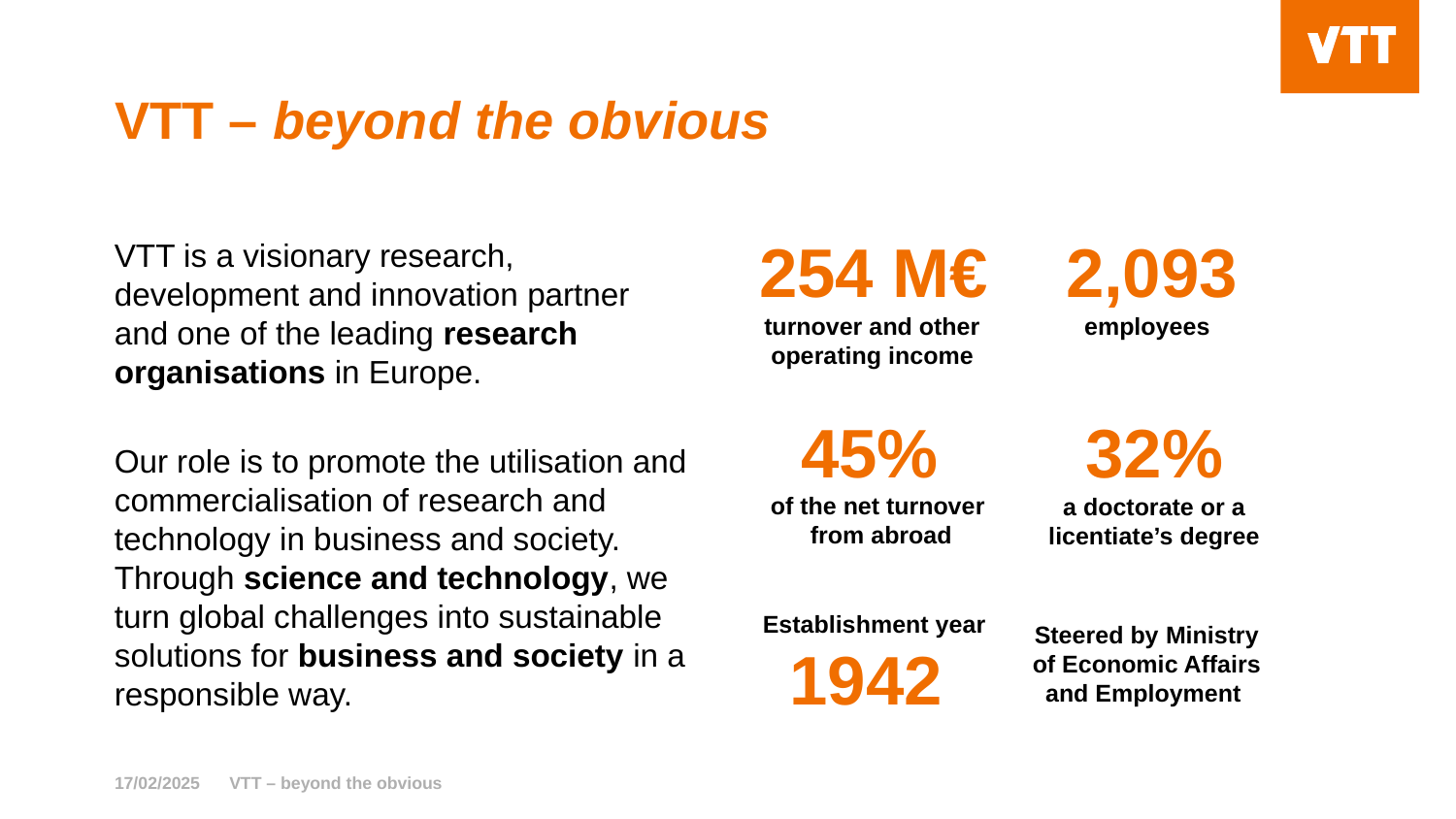

# VTT – beyond the obvious
254 M€
2,093
VTT is a visionary research, development and innovation partner
and one of the leading research organisations in Europe.

Our role is to promote the utilisation and commercialisation of research and technology in business and society. Through science and technology, we turn global challenges into sustainable solutions for business and society in a responsible way.
turnover and other operating income
employees
45%
32%
of the net turnover​
from abroad
a doctorate or a licentiate’s degree
Establishment year
Steered by Ministry of Economic Affairs and Employment

1942
17/02/2025
VTT – beyond the obvious